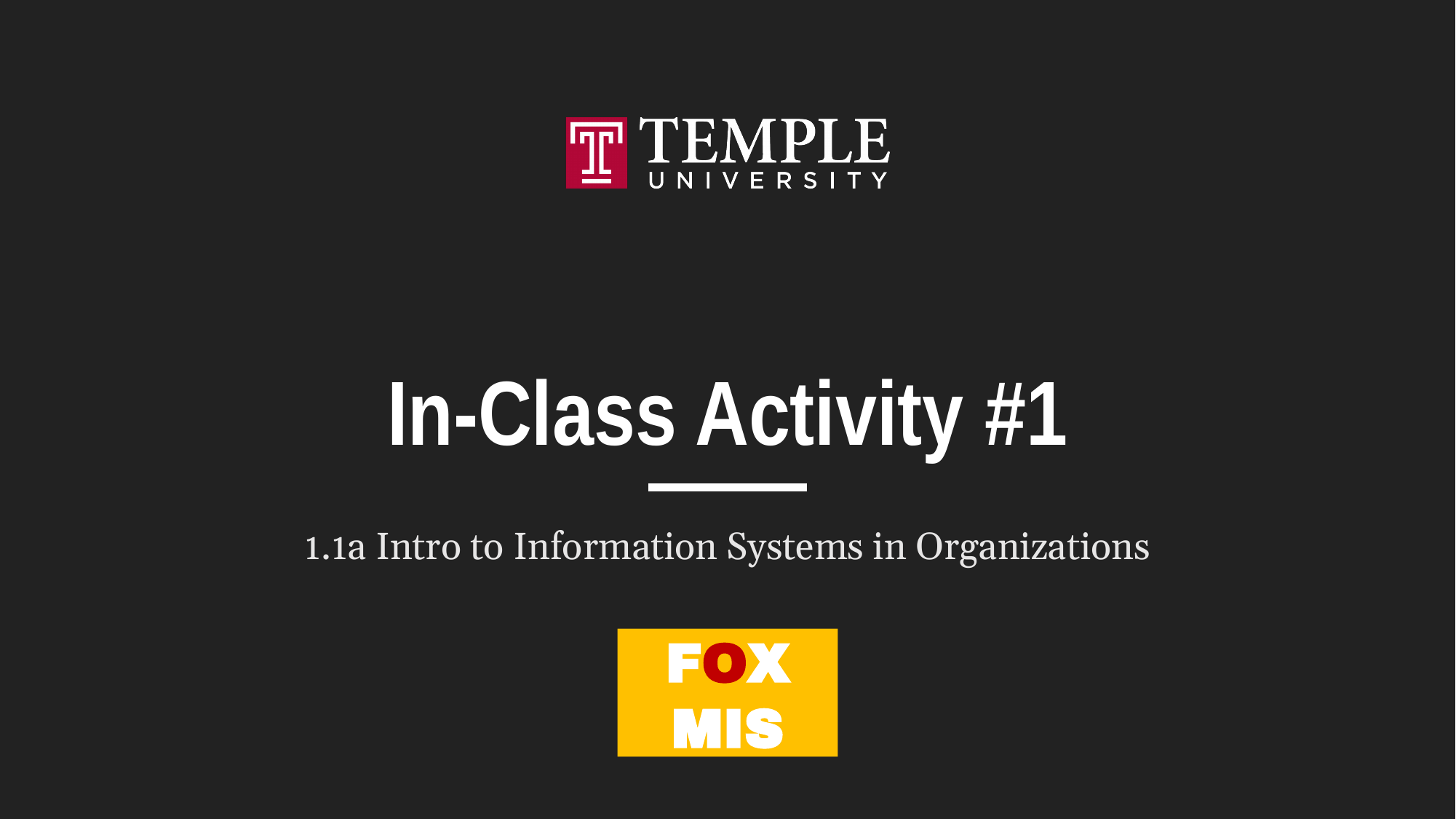

# In-Class Activity #1
1.1a Intro to Information Systems in Organizations
FOX
MIS